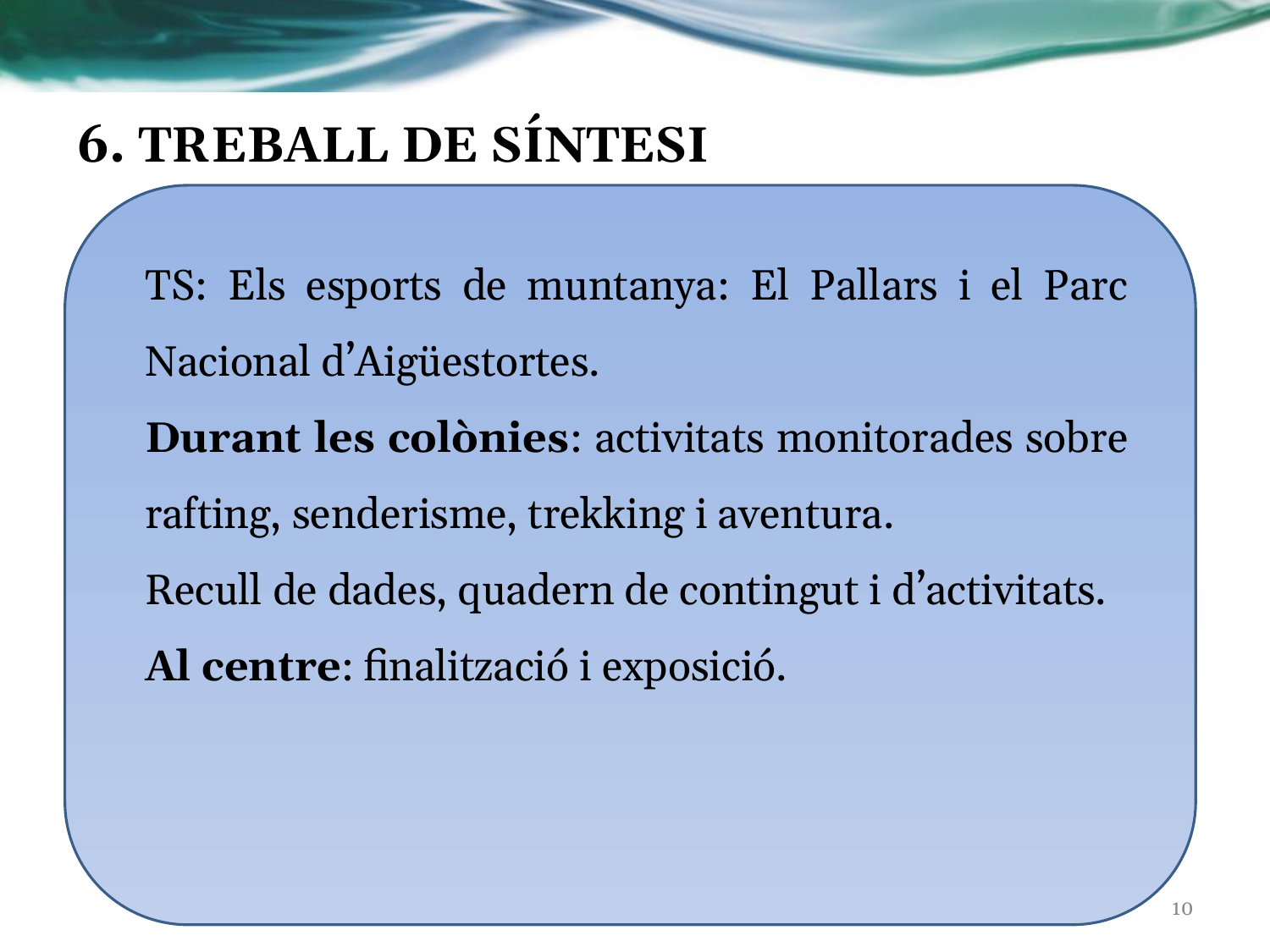

# 6. TREBALL DE SÍNTESI

TS: Els esports de muntanya: El Pallars i el Parc Nacional d’Aigüestortes.
Durant les colònies: activitats monitorades sobre rafting, senderisme, trekking i aventura.
Recull de dades, quadern de contingut i d’activitats.
Al centre: finalització i exposició.

10